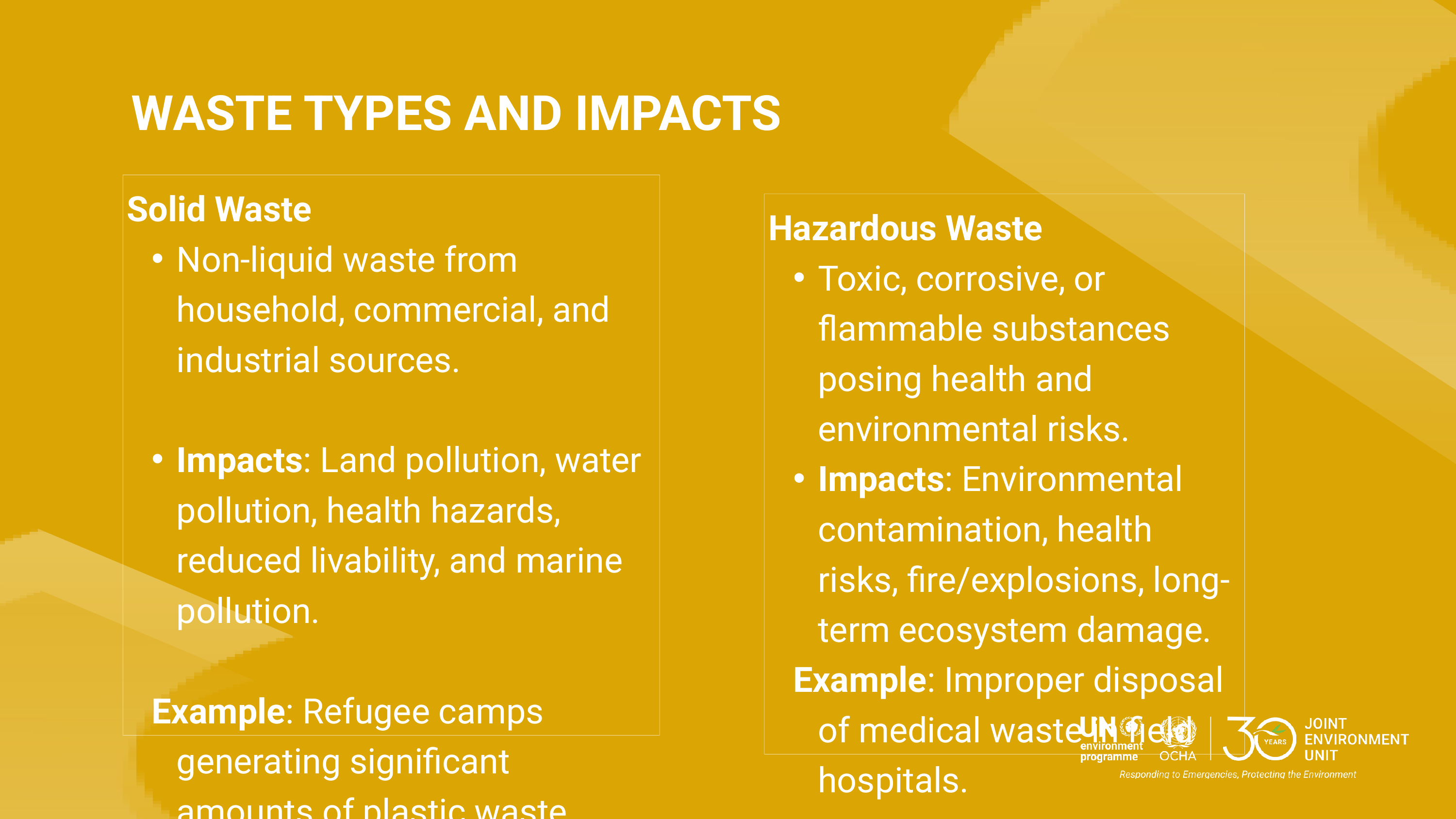

WASTE TYPES AND IMPACTS
Solid Waste
Non-liquid waste from household, commercial, and industrial sources.

Impacts: Land pollution, water pollution, health hazards, reduced livability, and marine pollution.

Example: Refugee camps generating significant amounts of plastic waste.

Hazardous Waste
Toxic, corrosive, or flammable substances posing health and environmental risks.
Impacts: Environmental contamination, health risks, fire/explosions, long-term ecosystem damage.
Example: Improper disposal of medical waste in field hospitals.